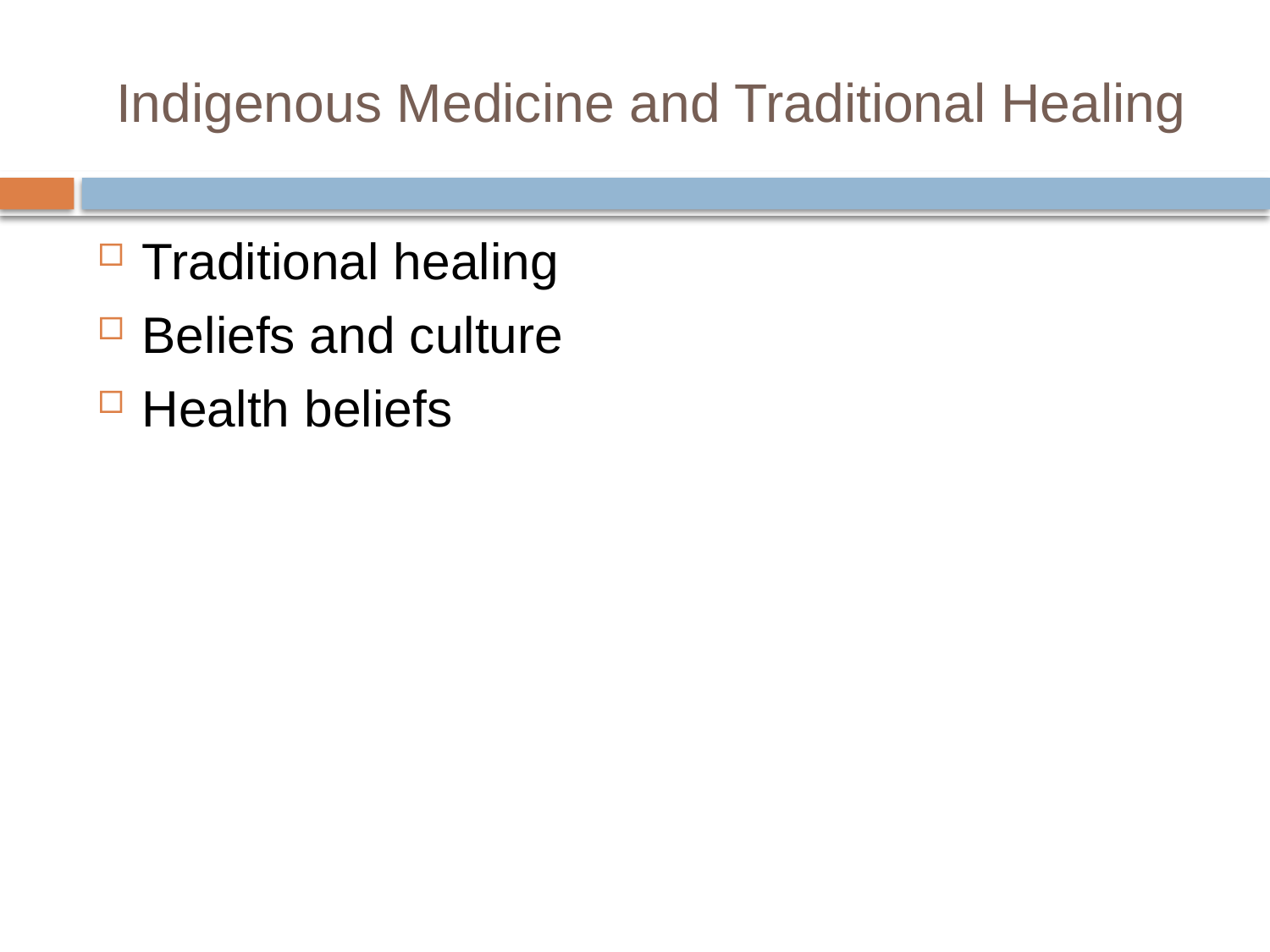

# Indigenous Medicine and Traditional Healing
Traditional healing
Beliefs and culture
Health beliefs